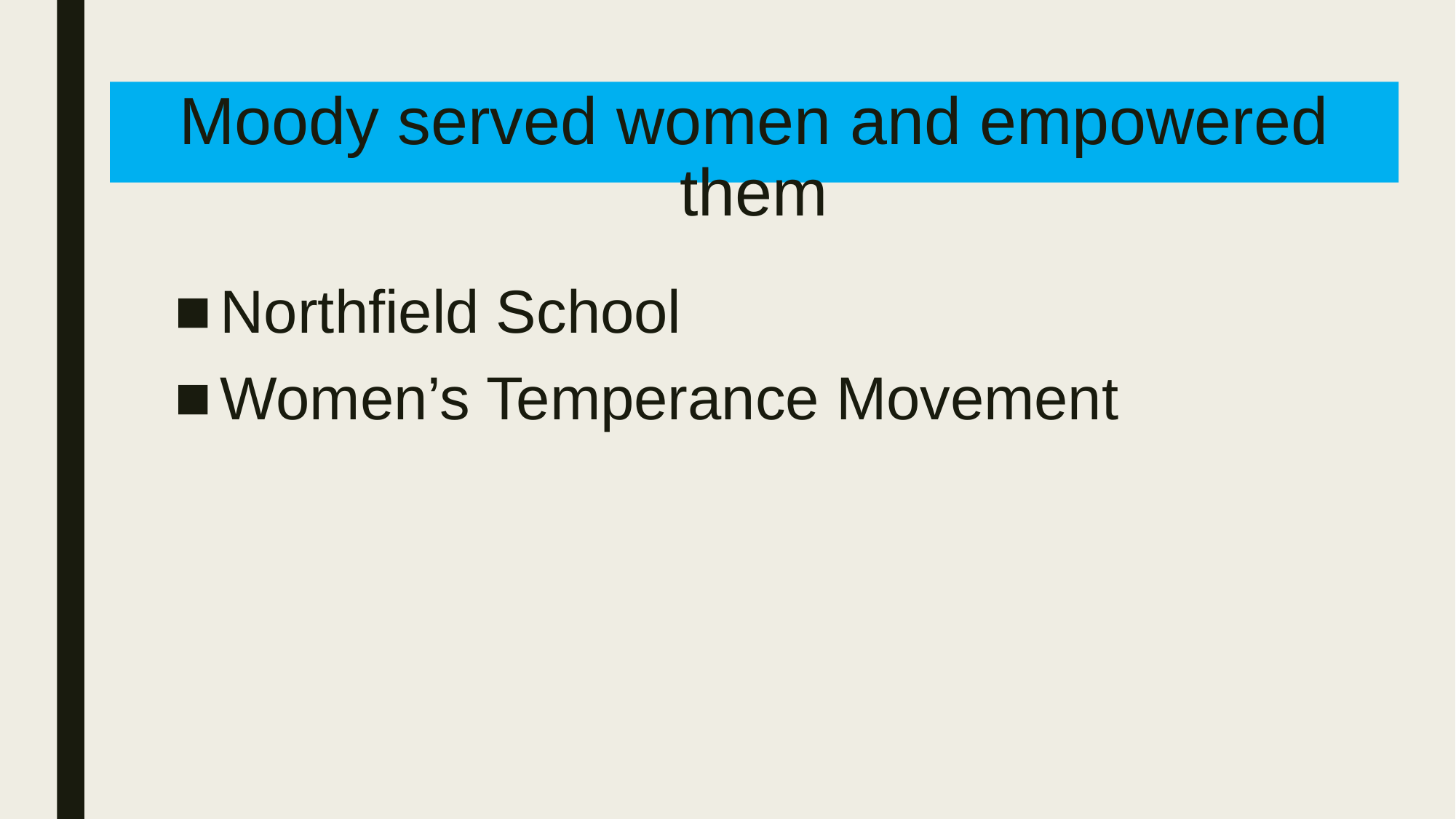

# Moody served women and empowered them
Northfield School
Women’s Temperance Movement